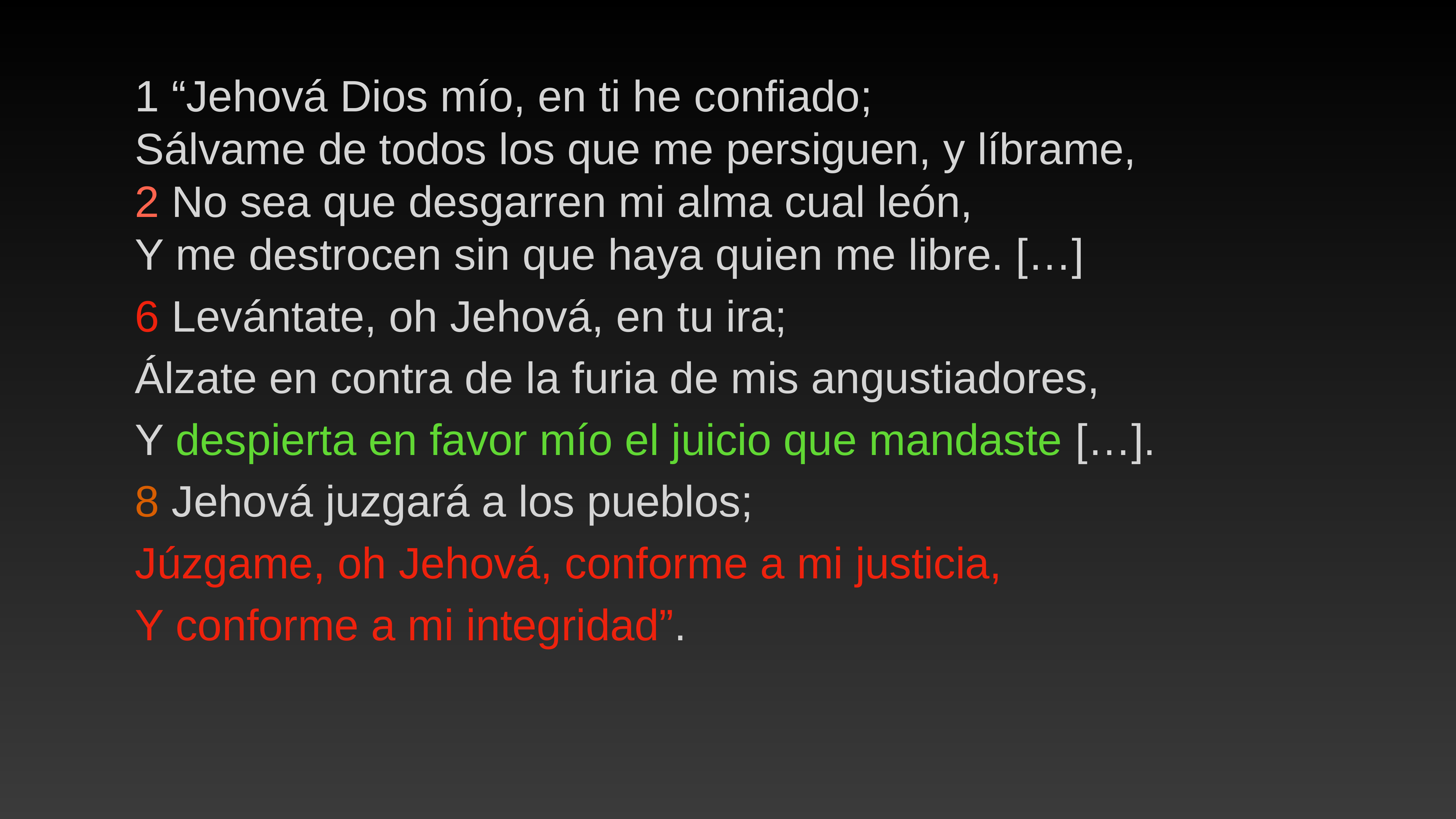

1 “Jehová Dios mío, en ti he confiado;
Sálvame de todos los que me persiguen, y líbrame,
2 No sea que desgarren mi alma cual león,
Y me destrocen sin que haya quien me libre. […]
6 Levántate, oh Jehová, en tu ira;
Álzate en contra de la furia de mis angustiadores,
Y despierta en favor mío el juicio que mandaste […].
8 Jehová juzgará a los pueblos;
Júzgame, oh Jehová, conforme a mi justicia,
Y conforme a mi integridad”.